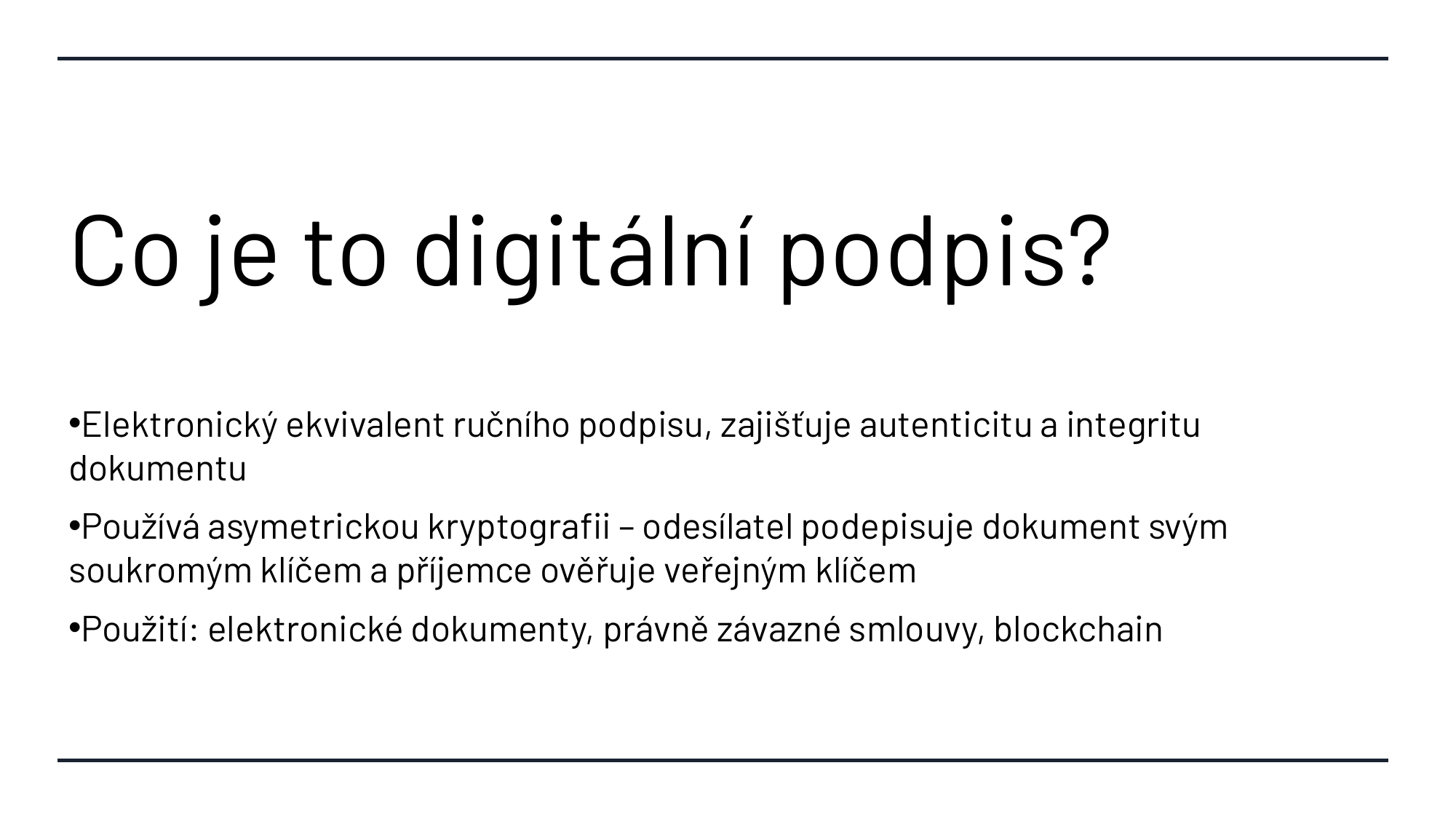

# Co je to digitální podpis?
Elektronický ekvivalent ručního podpisu, zajišťuje autenticitu a integritu dokumentu
Používá asymetrickou kryptografii – odesílatel podepisuje dokument svým soukromým klíčem a příjemce ověřuje veřejným klíčem
Použití: elektronické dokumenty, právně závazné smlouvy, blockchain